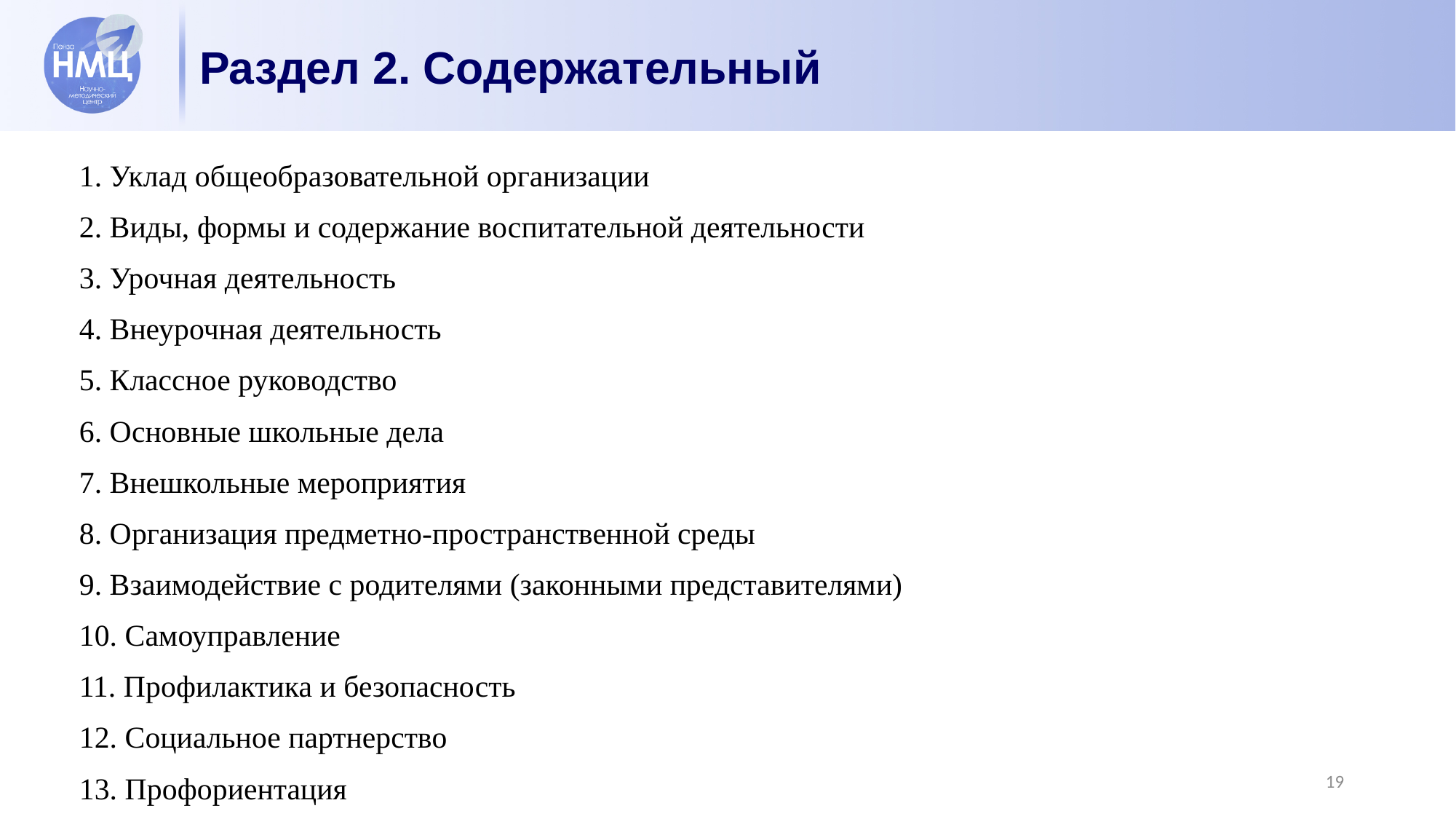

# Раздел 2. Содержательный
1. Уклад общеобразовательной организации
2. Виды, формы и содержание воспитательной деятельности
3. Урочная деятельность
4. Внеурочная деятельность
5. Классное руководство
6. Основные школьные дела
7. Внешкольные мероприятия
8. Организация предметно-пространственной среды
9. Взаимодействие с родителями (законными представителями)
10. Самоуправление
11. Профилактика и безопасность
12. Социальное партнерство
13. Профориентация

19